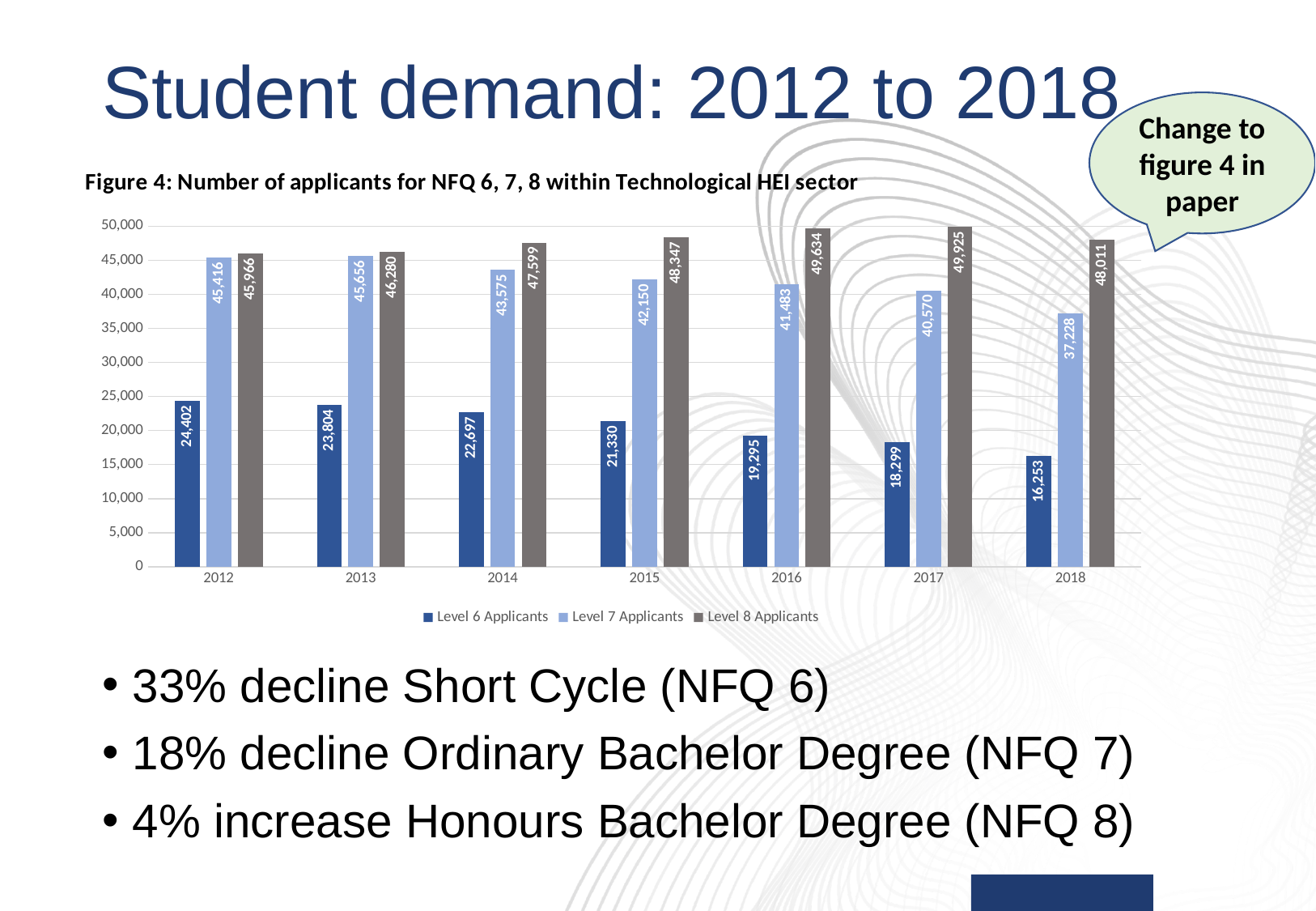

# Student demand: 2012 to 2018
Change to figure 4 in paper

### Chart: Figure 4: Number of applicants for NFQ 6, 7, 8 within Technological HEI sector

| Category | Level 6 Applicants | Level 7 Applicants | Level 8 Applicants |
|---|---|---|---|
| 2012 | 24402.0 | 45416.0 | 45966.0 |
| 2013 | 23804.0 | 45656.0 | 46280.0 |
| 2014 | 22697.0 | 43575.0 | 47599.0 |
| 2015 | 21330.0 | 42150.0 | 48347.0 |
| 2016 | 19295.0 | 41483.0 | 49634.0 |
| 2017 | 18299.0 | 40570.0 | 49925.0 |
| 2018 | 16253.0 | 37228.0 | 48011.0 |

33% decline Short Cycle (NFQ 6)
18% decline Ordinary Bachelor Degree (NFQ 7)
4% increase Honours Bachelor Degree (NFQ 8)